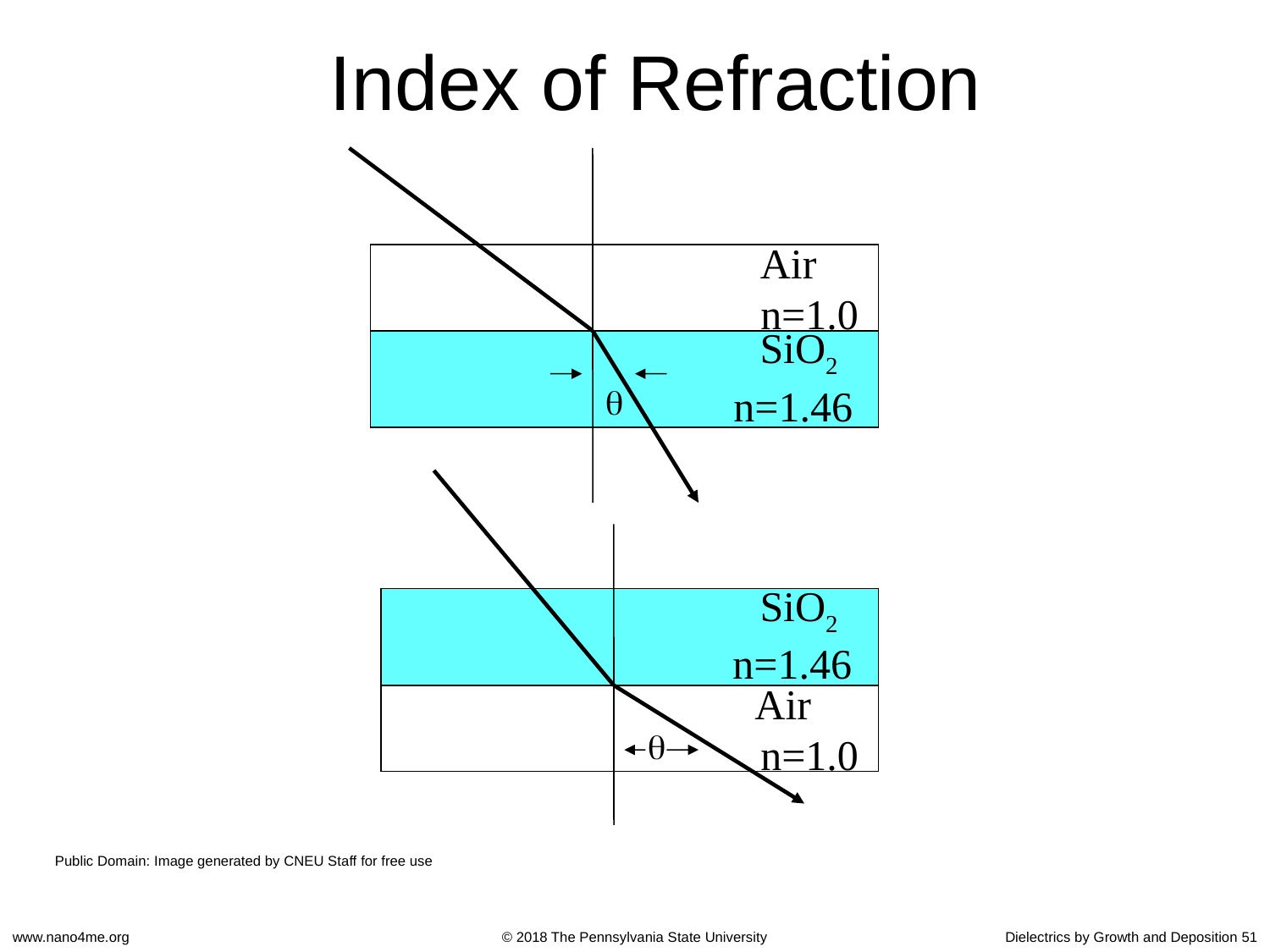

# Index of Refraction

                               Air
                                   n=1.0
                                 SiO2
                                                       n=1.46

θ

                                SiO2
                                                     n=1.46
                             Air
                                  n=1.0

θ

Public Domain: Image generated by CNEU Staff for free use